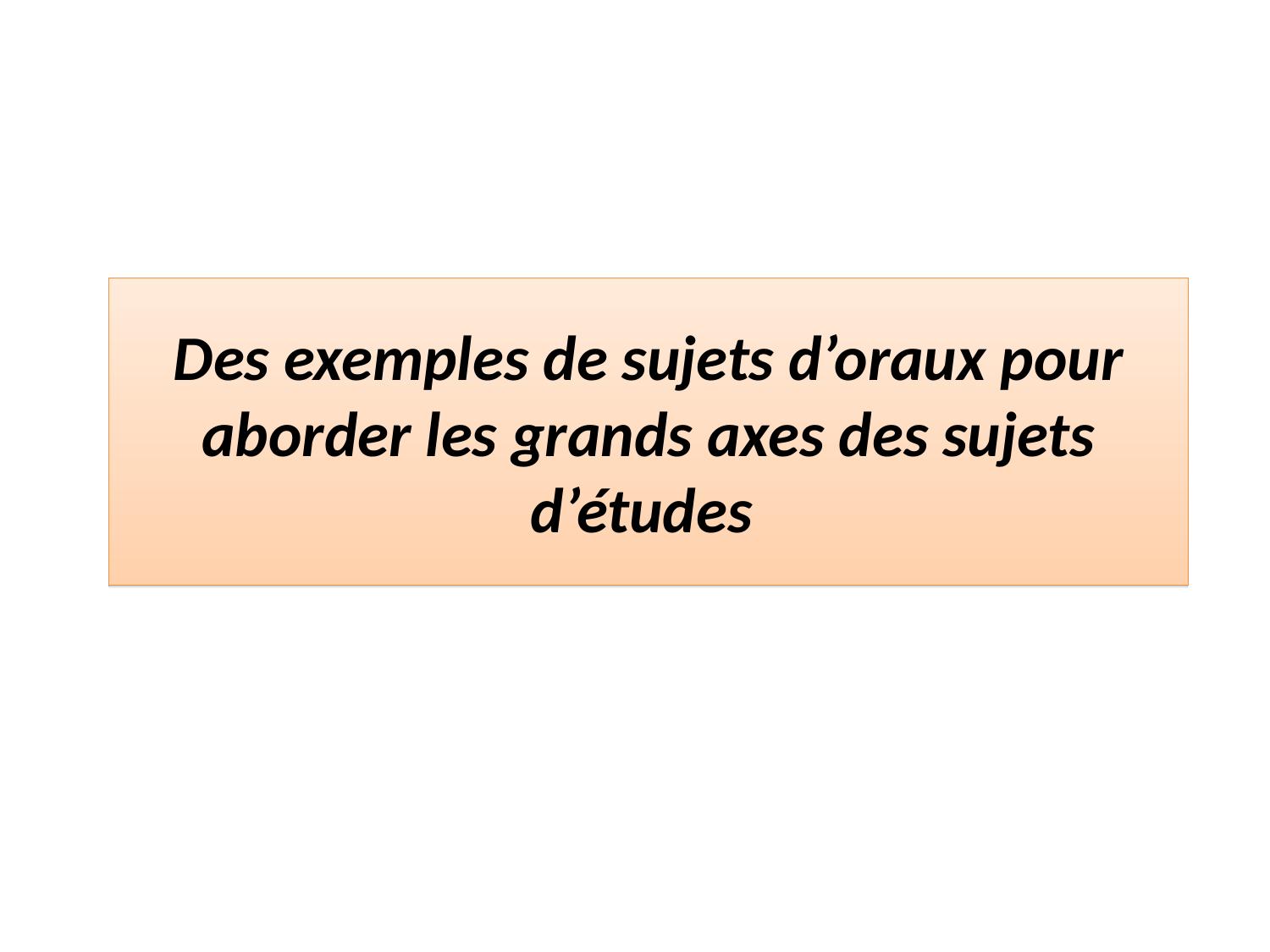

# Des exemples de sujets d’oraux pour aborder les grands axes des sujets d’études